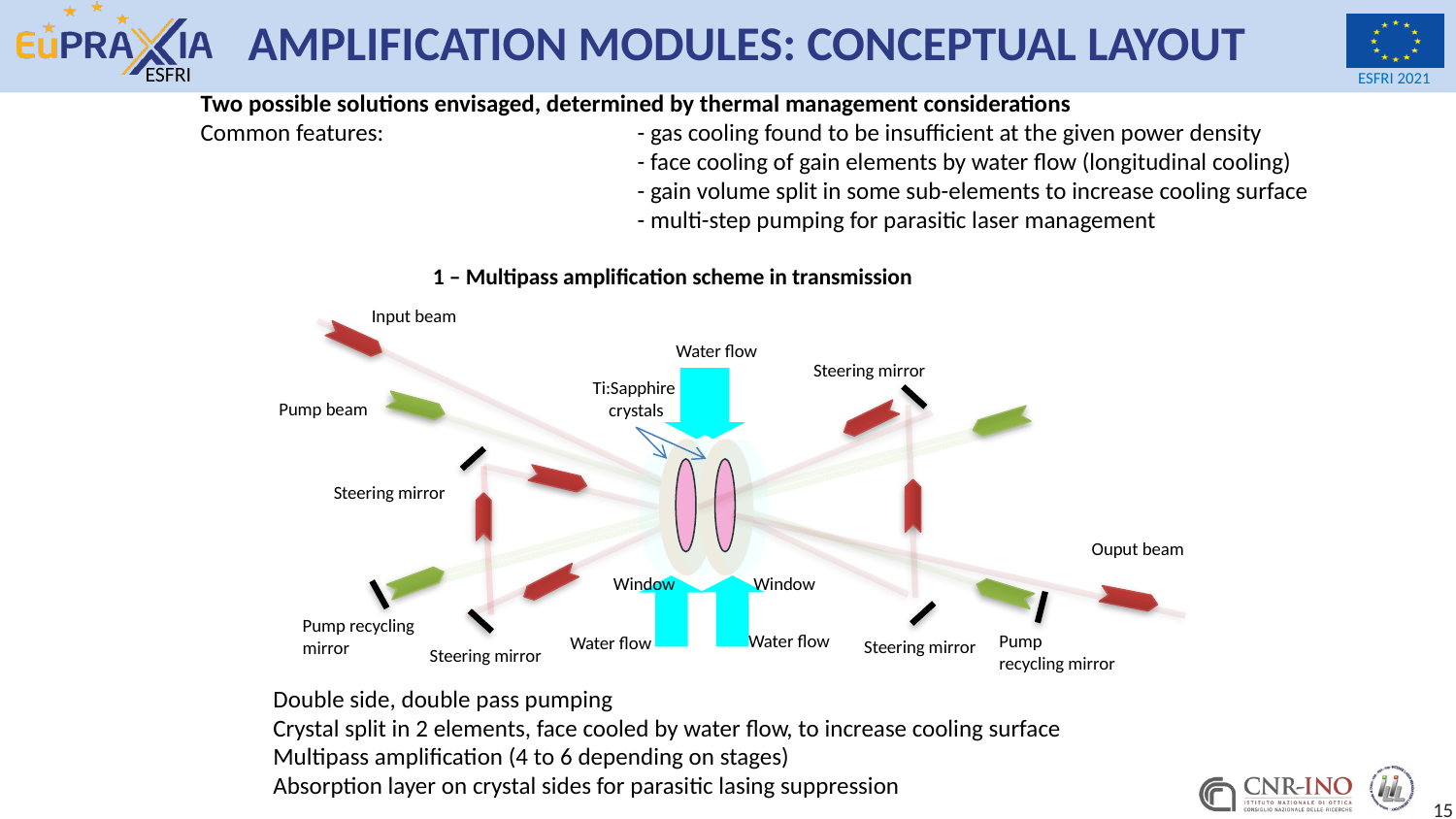

# AMPLIFICATION MODULES: CONCEPTUAL LAYOUT
Two possible solutions envisaged, determined by thermal management considerations
Common features: 		- gas cooling found to be insufficient at the given power density
			- face cooling of gain elements by water flow (longitudinal cooling)
			- gain volume split in some sub-elements to increase cooling surface
			- multi-step pumping for parasitic laser management
1 – Multipass amplification scheme in transmission
Input beam

Water flow

Window
Window

Water flow
Water flow
Steering mirror
Ti:Sapphire
crystals
Pump beam

Steering mirror

Ouput beam

Pump recycling
mirror
Pump
recycling mirror
Steering mirror
Steering mirror
Double side, double pass pumping
Crystal split in 2 elements, face cooled by water flow, to increase cooling surface
Multipass amplification (4 to 6 depending on stages)
Absorption layer on crystal sides for parasitic lasing suppression